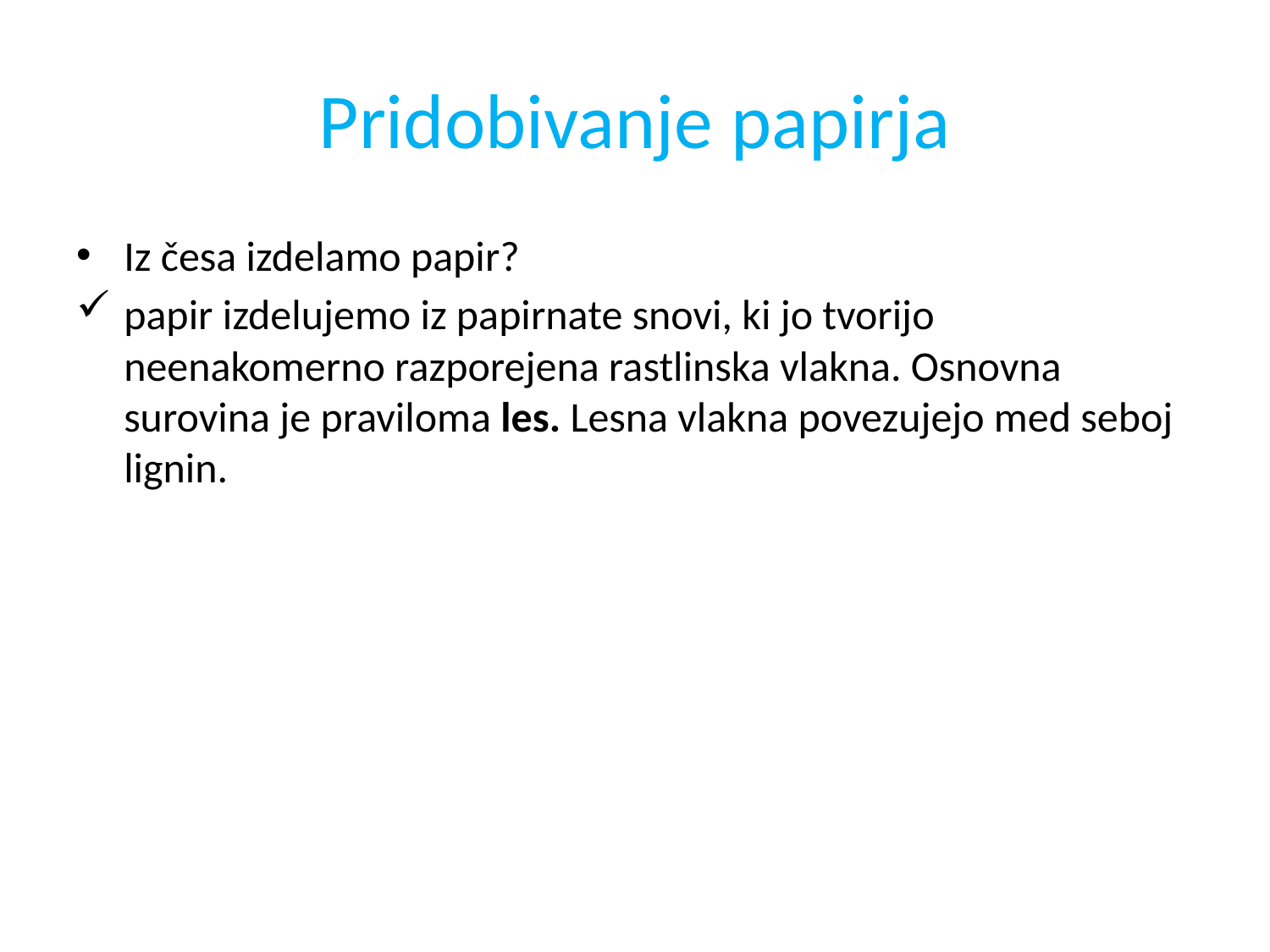

# Pridobivanje papirja
Iz česa izdelamo papir?
papir izdelujemo iz papirnate snovi, ki jo tvorijo neenakomerno razporejena rastlinska vlakna. Osnovna surovina je praviloma les. Lesna vlakna povezujejo med seboj lignin.